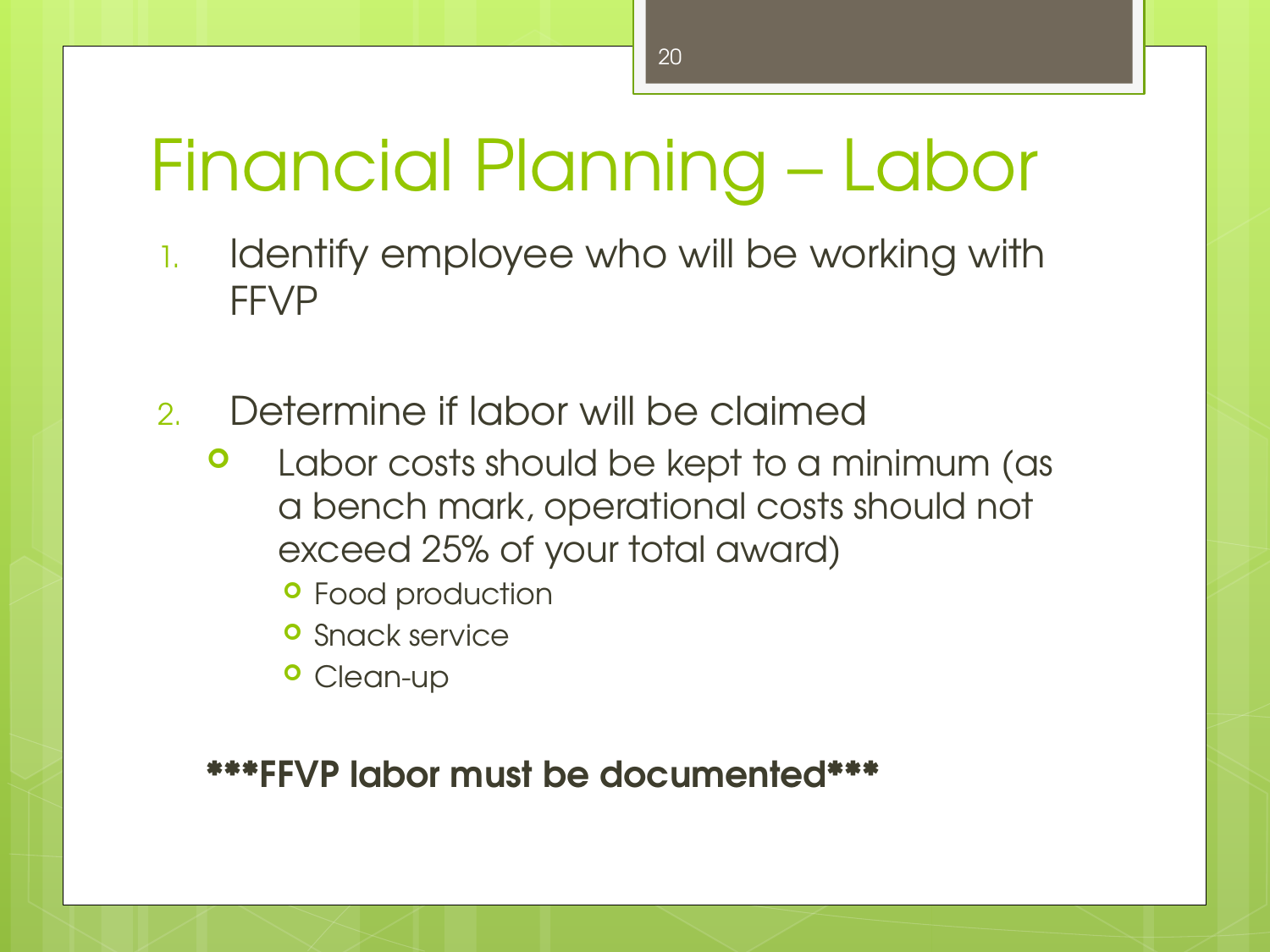

20
# Financial Planning – Labor
Identify employee who will be working with FFVP

Determine if labor will be claimed
Labor costs should be kept to a minimum (as a bench mark, operational costs should not exceed 25% of your total award)
Food production
Snack service
Clean-up

***FFVP labor must be documented***